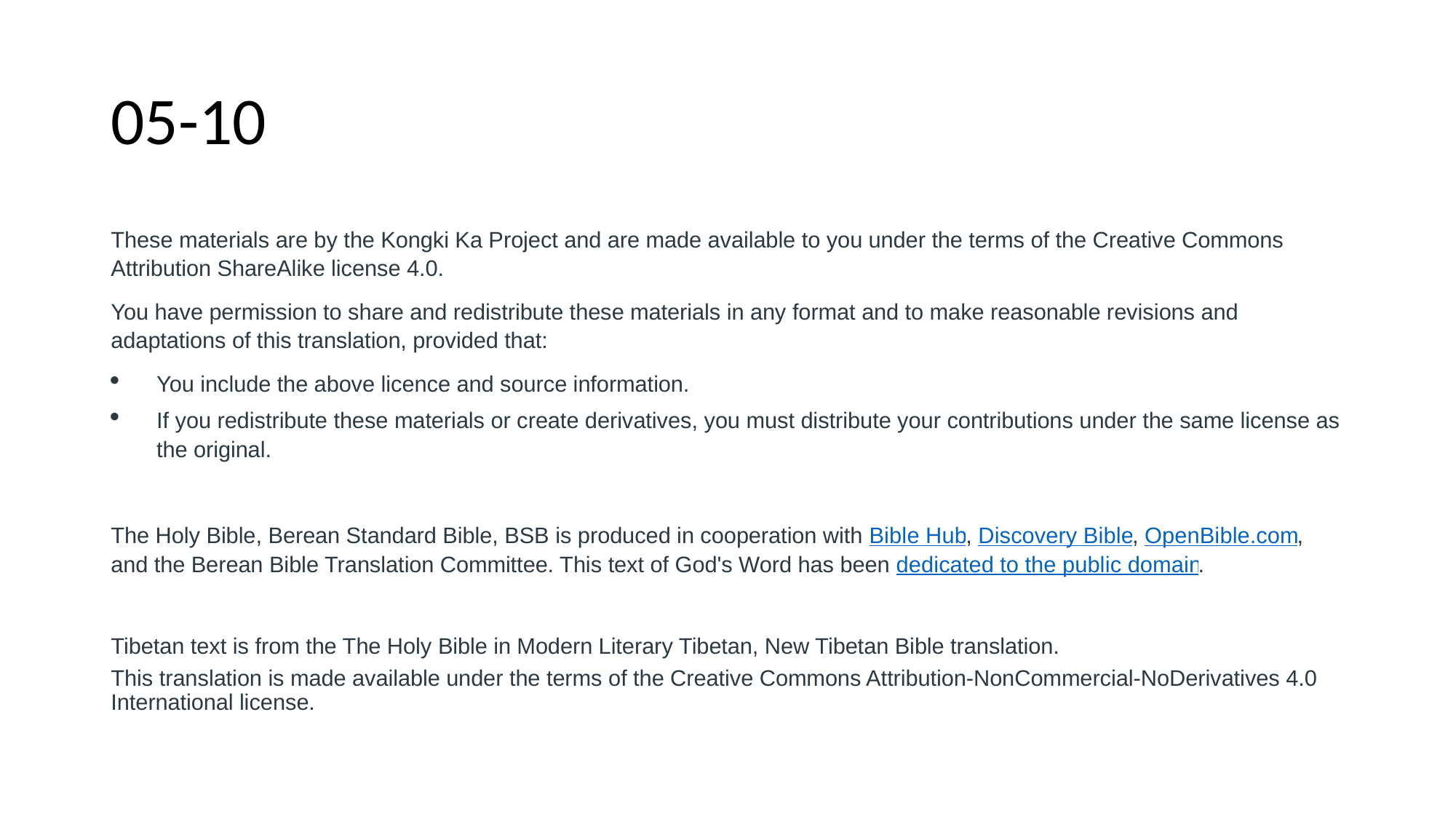

# 05-10
These materials are by the Kongki Ka Project and are made available to you under the terms of the Creative Commons Attribution ShareAlike license 4.0.
You have permission to share and redistribute these materials in any format and to make reasonable revisions and adaptations of this translation, provided that:
You include the above licence and source information.
If you redistribute these materials or create derivatives, you must distribute your contributions under the same license as the original.

The Holy Bible, Berean Standard Bible, BSB is produced in cooperation with Bible Hub, Discovery Bible, OpenBible.com, and the Berean Bible Translation Committee. This text of God's Word has been dedicated to the public domain.

Tibetan text is from the The Holy Bible in Modern Literary Tibetan, New Tibetan Bible translation.
This translation is made available under the terms of the Creative Commons Attribution-NonCommercial-NoDerivatives 4.0 International license.